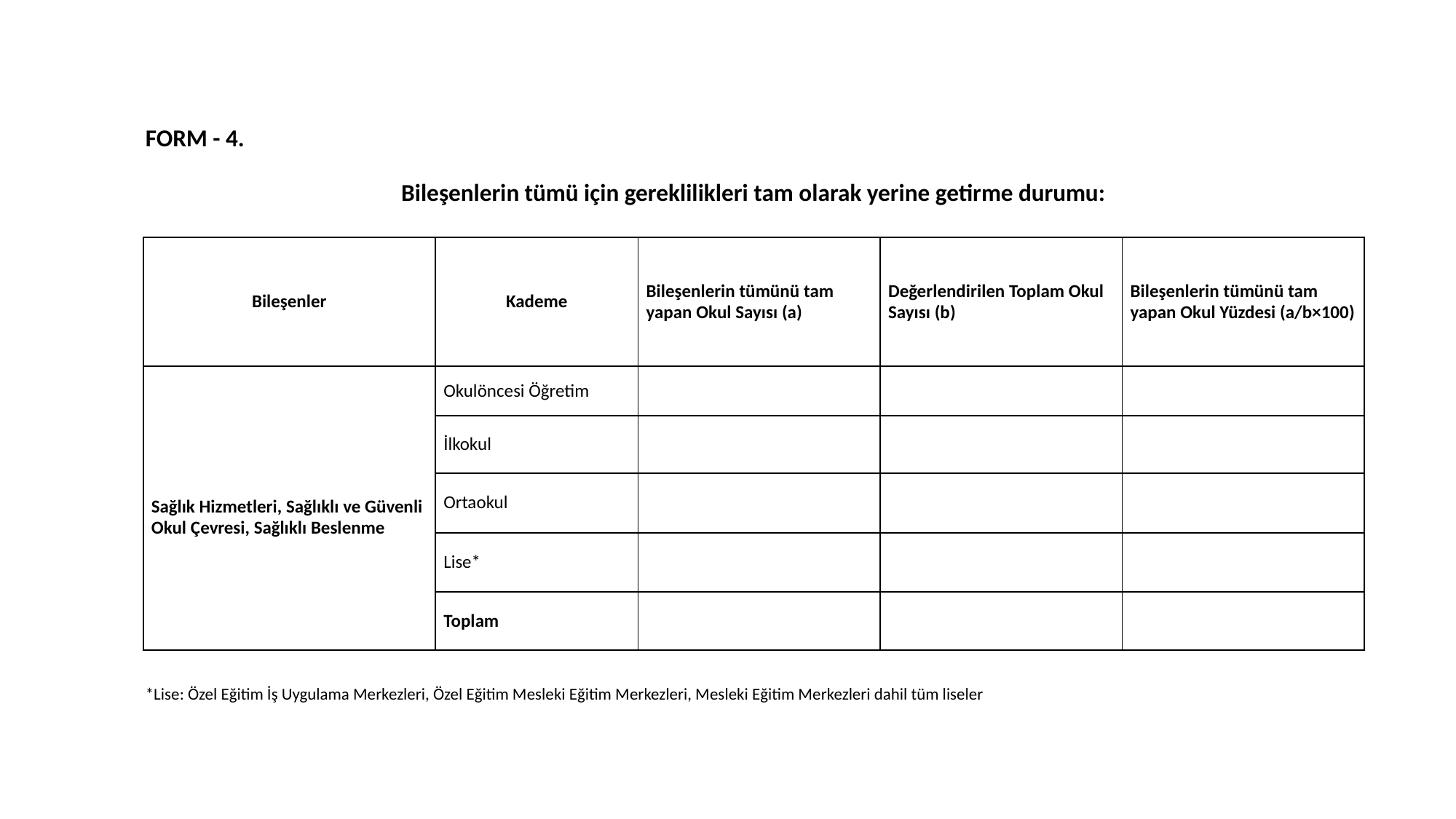

Sonuçlar

FORM - 4.
Bileşenlerin tümü için gereklilikleri tam olarak yerine getirme durumu:
| Bileşenler | Kademe | Bileşenlerin tümünü tam yapan Okul Sayısı (a) | Değerlendirilen Toplam Okul Sayısı (b) | Bileşenlerin tümünü tam yapan Okul Yüzdesi (a/b×100) |
| --- | --- | --- | --- | --- |
| Sağlık Hizmetleri, Sağlıklı ve Güvenli Okul Çevresi, Sağlıklı Beslenme | Okulöncesi Öğretim |  |  |  |
|  | İlkokul |  |  |  |
|  | Ortaokul |  |  |  |
|  | Lise\* |  |  |  |
|  | Toplam |  |  |  |
*Lise: Özel Eğitim İş Uygulama Merkezleri, Özel Eğitim Mesleki Eğitim Merkezleri, Mesleki Eğitim Merkezleri dahil tüm liseler